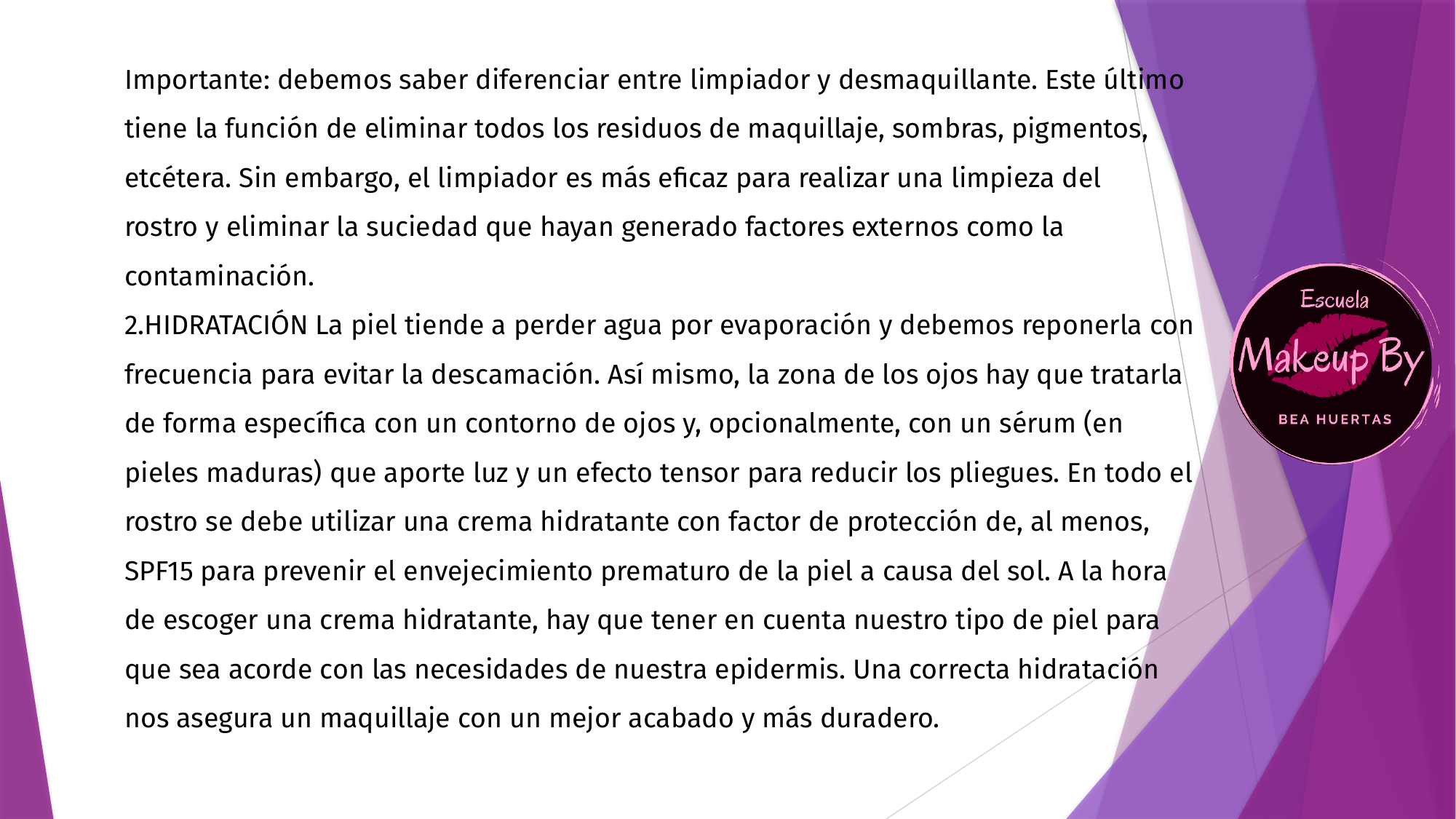

Importante: debemos saber diferenciar entre limpiador y desmaquillante. Este último tiene la función de eliminar todos los residuos de maquillaje, sombras, pigmentos, etcétera. Sin embargo, el limpiador es más eficaz para realizar una limpieza del
rostro y eliminar la suciedad que hayan generado factores externos como la contaminación.
2.HIDRATACIÓN La piel tiende a perder agua por evaporación y debemos reponerla con frecuencia para evitar la descamación. Así mismo, la zona de los ojos hay que tratarla de forma específica con un contorno de ojos y, opcionalmente, con un sérum (en pieles maduras) que aporte luz y un efecto tensor para reducir los pliegues. En todo el rostro se debe utilizar una crema hidratante con factor de protección de, al menos, SPF15 para prevenir el envejecimiento prematuro de la piel a causa del sol. A la hora de escoger una crema hidratante, hay que tener en cuenta nuestro tipo de piel para
que sea acorde con las necesidades de nuestra epidermis. Una correcta hidratación nos asegura un maquillaje con un mejor acabado y más duradero.